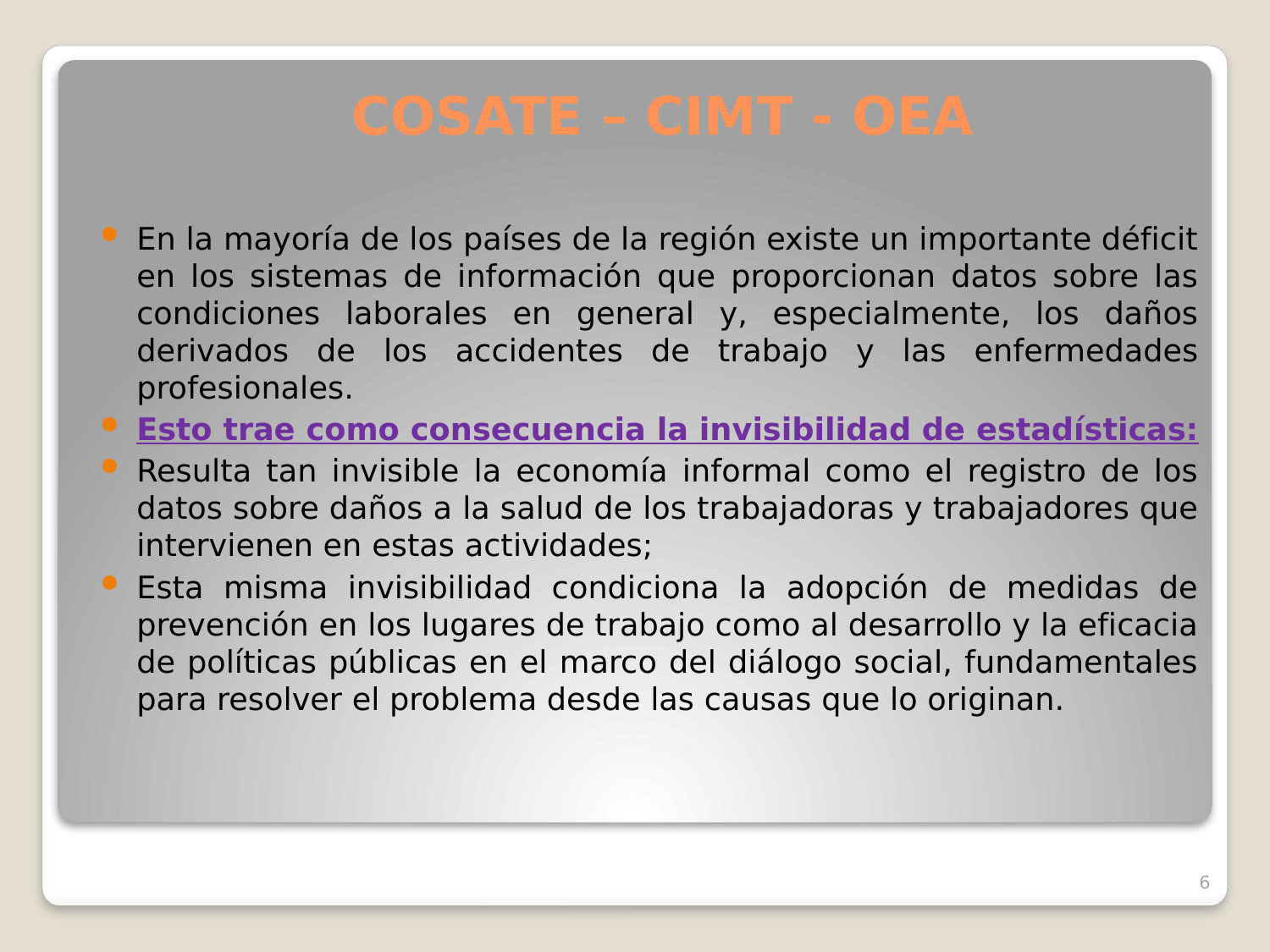

# COSATE – CIMT - OEA
En la mayoría de los países de la región existe un importante déficit en los sistemas de información que proporcionan datos sobre las condiciones laborales en general y, especialmente, los daños derivados de los accidentes de trabajo y las enfermedades profesionales.
Esto trae como consecuencia la invisibilidad de estadísticas:
Resulta tan invisible la economía informal como el registro de los datos sobre daños a la salud de los trabajadoras y trabajadores que intervienen en estas actividades;
Esta misma invisibilidad condiciona la adopción de medidas de prevención en los lugares de trabajo como al desarrollo y la eficacia de políticas públicas en el marco del diálogo social, fundamentales para resolver el problema desde las causas que lo originan.
6